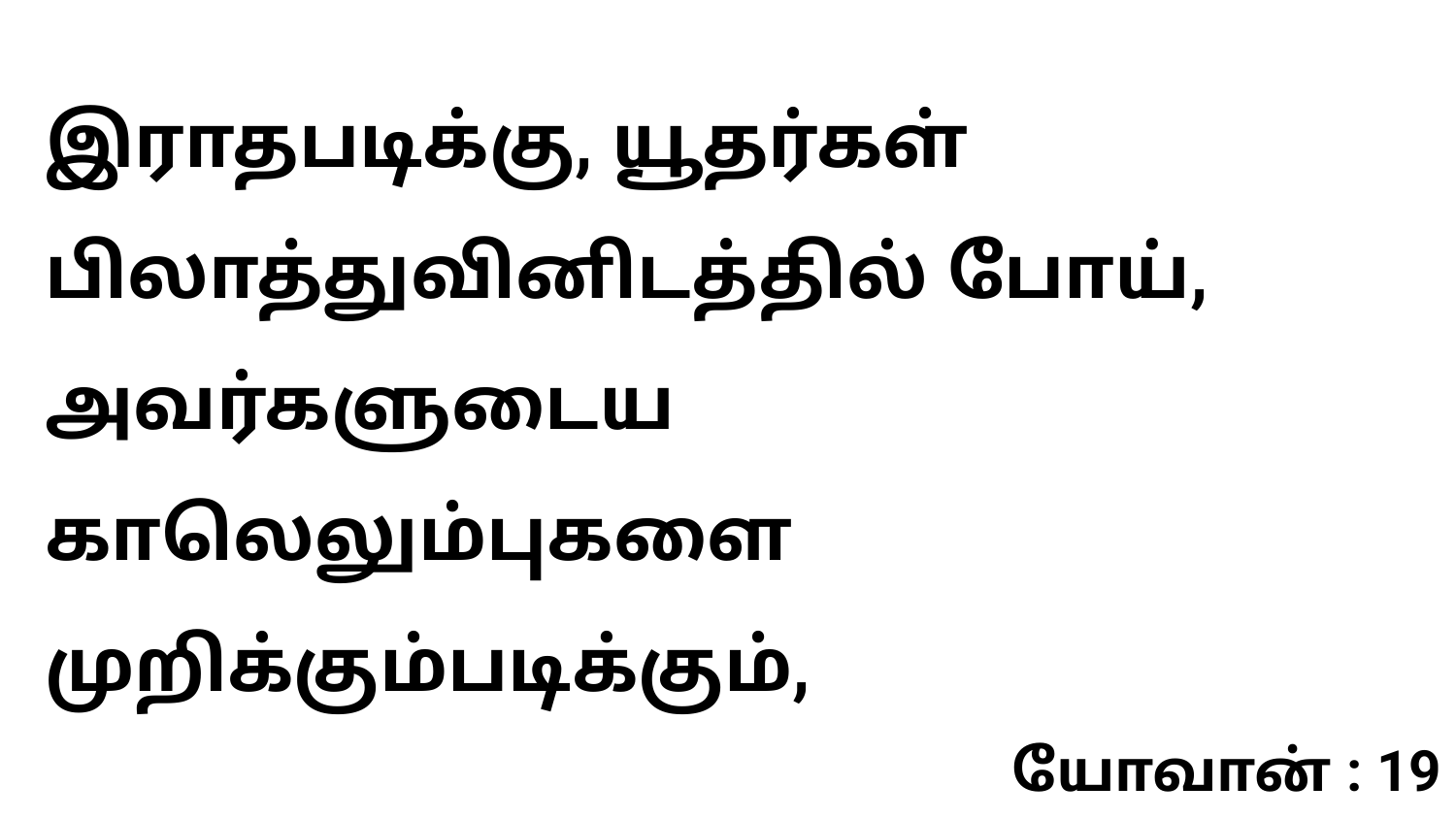

இராதபடிக்கு, யூதர்கள் பிலாத்துவினிடத்தில் போய், அவர்களுடைய காலெலும்புகளை முறிக்கும்படிக்கும்,
யோவான் : 19